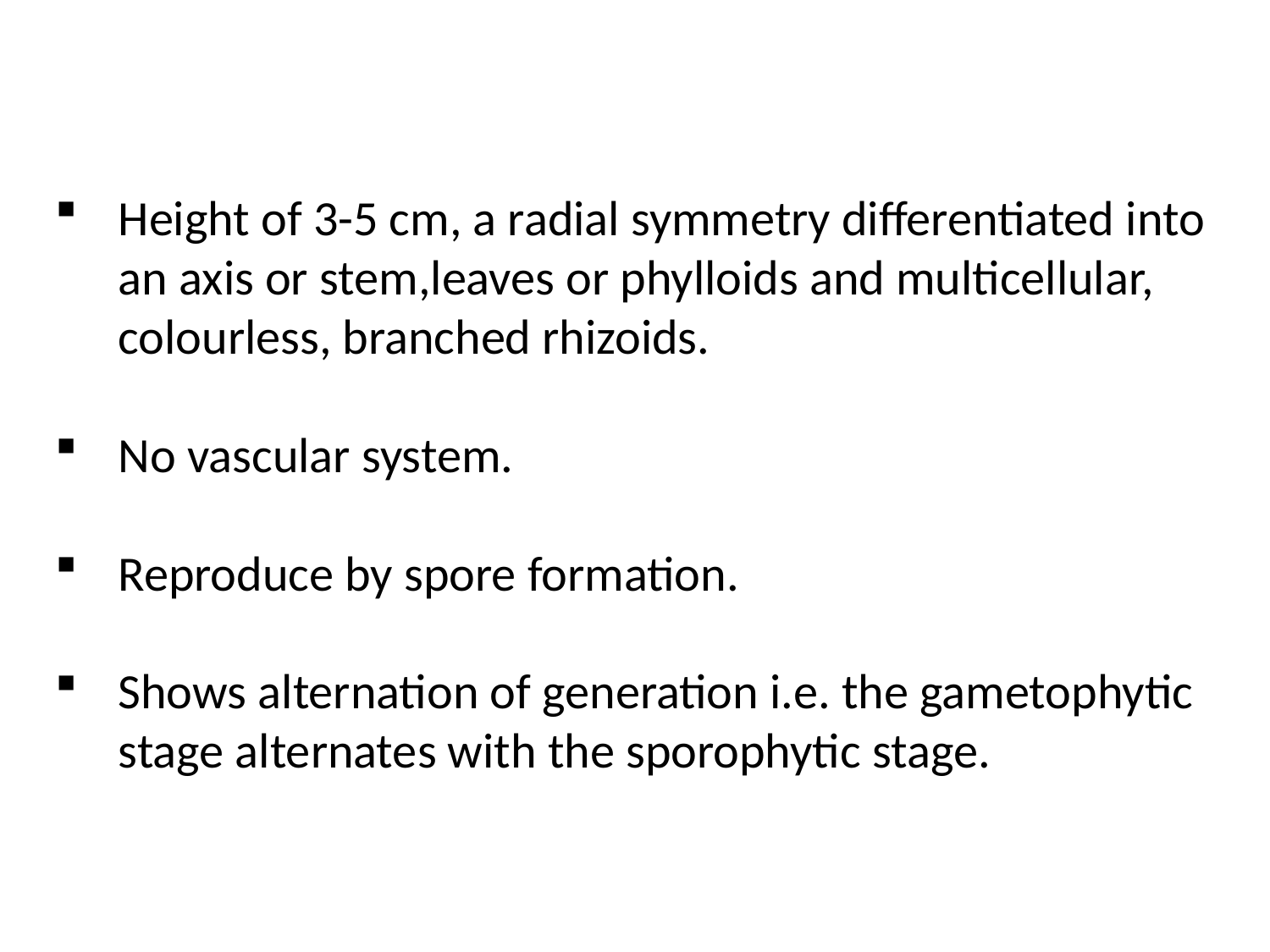

#
Height of 3-5 cm, a radial symmetry differentiated into an axis or stem,leaves or phylloids and multicellular, colourless, branched rhizoids.

No vascular system.

Reproduce by spore formation.

Shows alternation of generation i.e. the gametophytic stage alternates with the sporophytic stage.